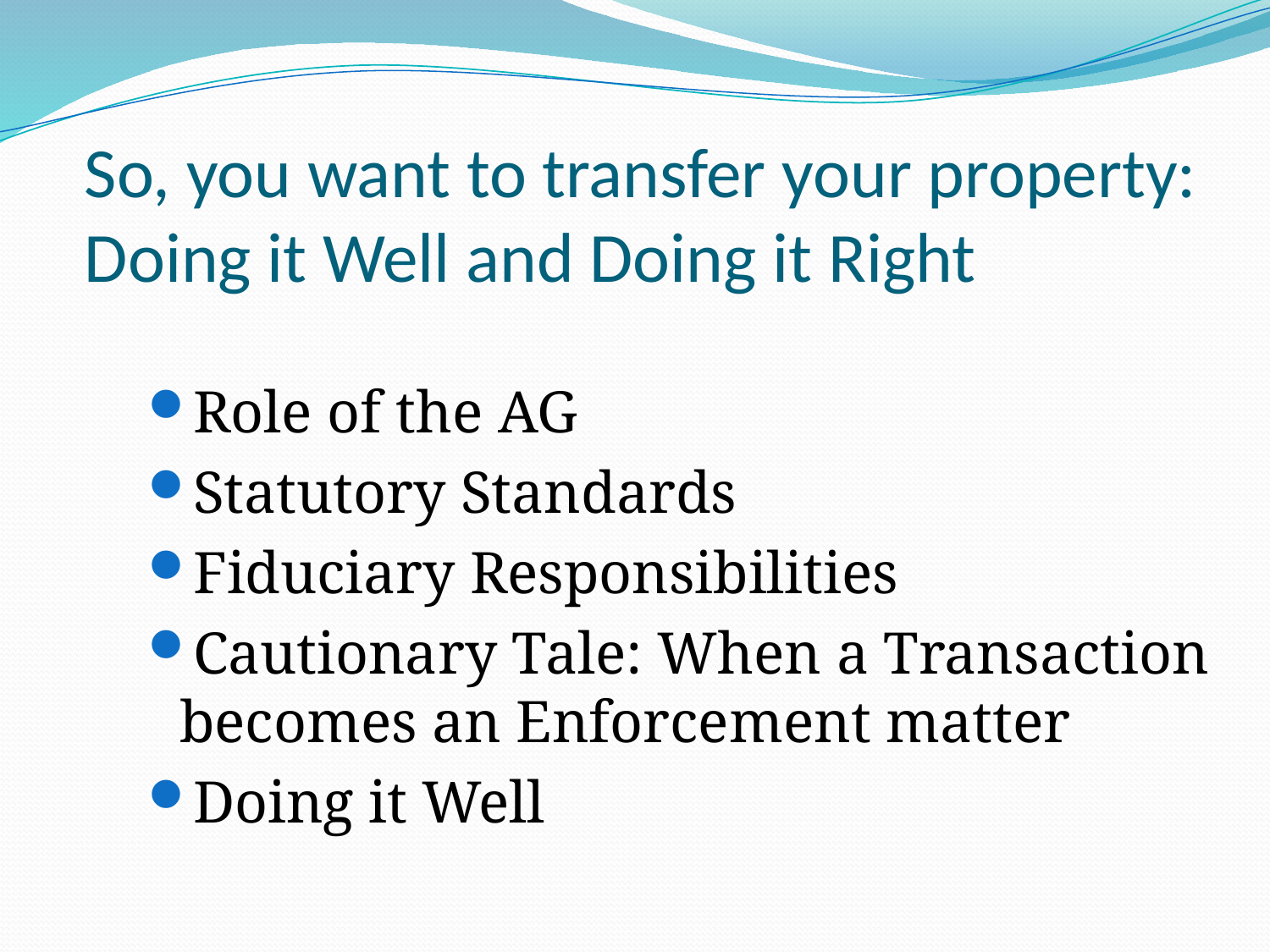

# So, you want to transfer your property: Doing it Well and Doing it Right

Role of the AG
Statutory Standards
Fiduciary Responsibilities
Cautionary Tale: When a Transaction becomes an Enforcement matter
Doing it Well